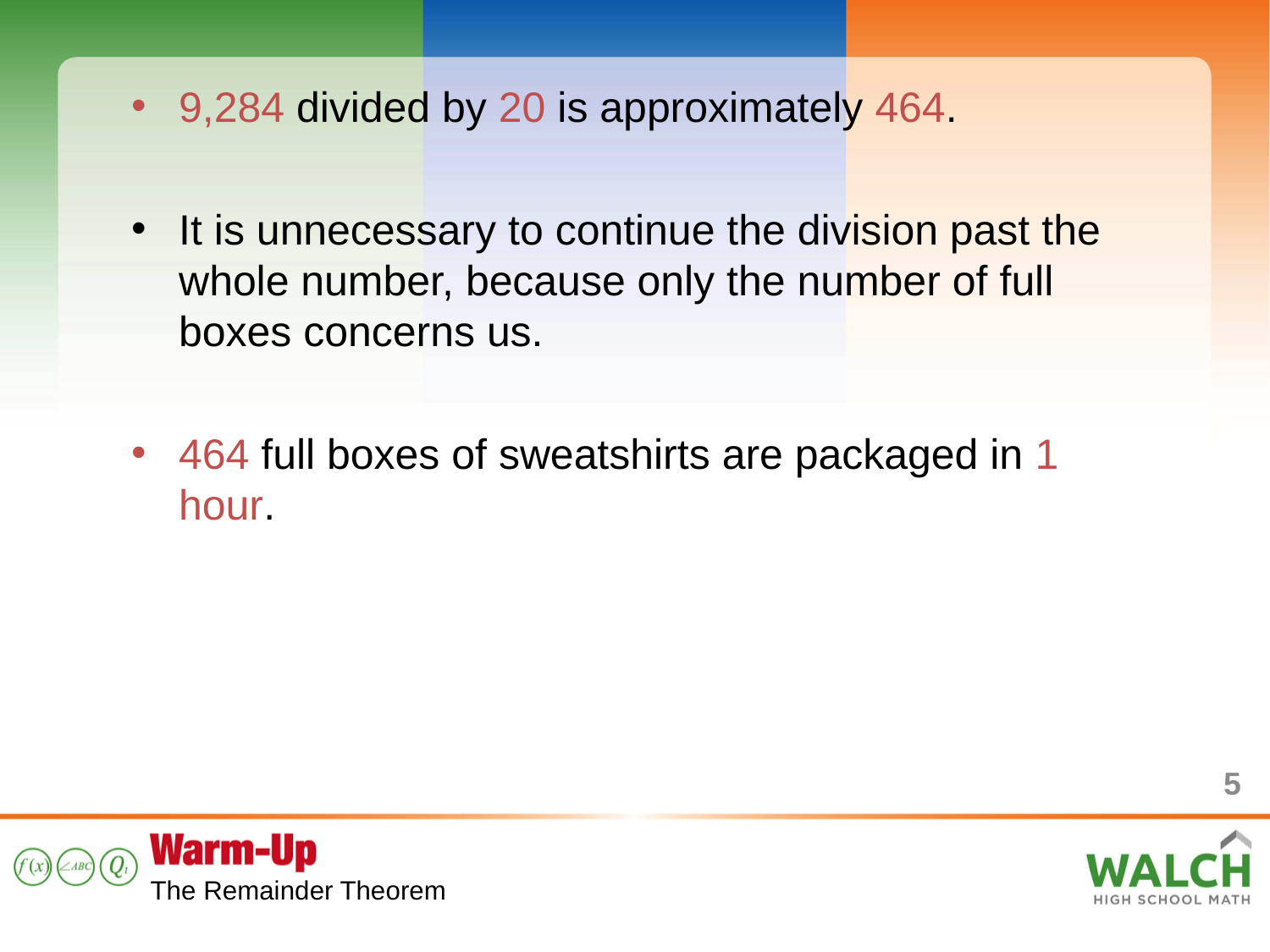

9,284 divided by 20 is approximately 464.

It is unnecessary to continue the division past the whole number, because only the number of full boxes concerns us.

464 full boxes of sweatshirts are packaged in 1 hour.

5
The Remainder Theorem